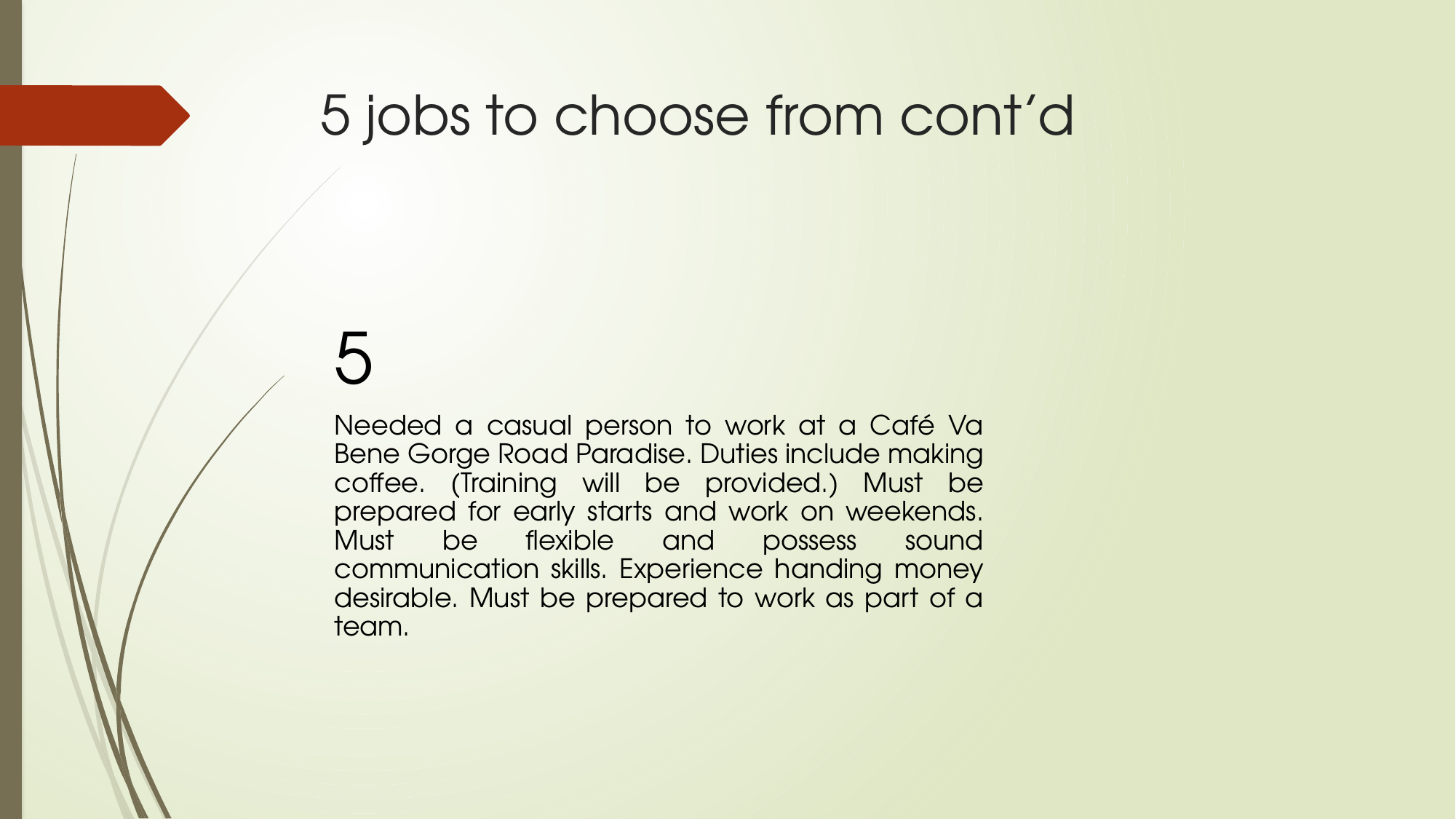

# 5 jobs to choose from cont’d
5
Needed a casual person to work at a Café Va Bene Gorge Road Paradise. Duties include making coffee. (Training will be provided.) Must be prepared for early starts and work on weekends. Must be flexible and possess sound communication skills. Experience handing money desirable. Must be prepared to work as part of a team.